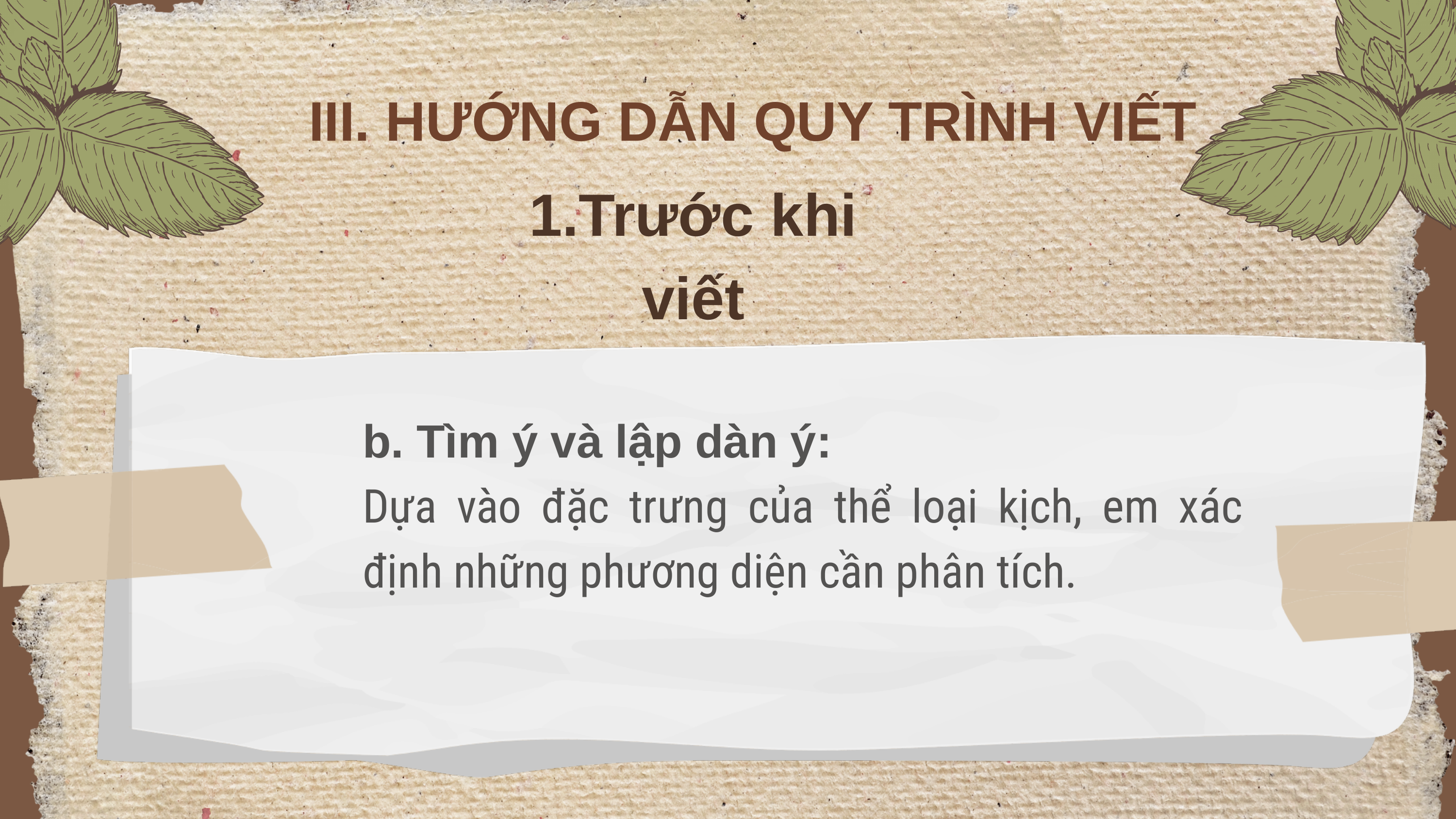

III. HƯỚNG DẪN QUY TRÌNH VIẾT
1.Trước khi viết

b. Tìm ý và lập dàn ý:
Dựa vào đặc trưng của thể loại kịch, em xác định những phương diện cần phân tích.